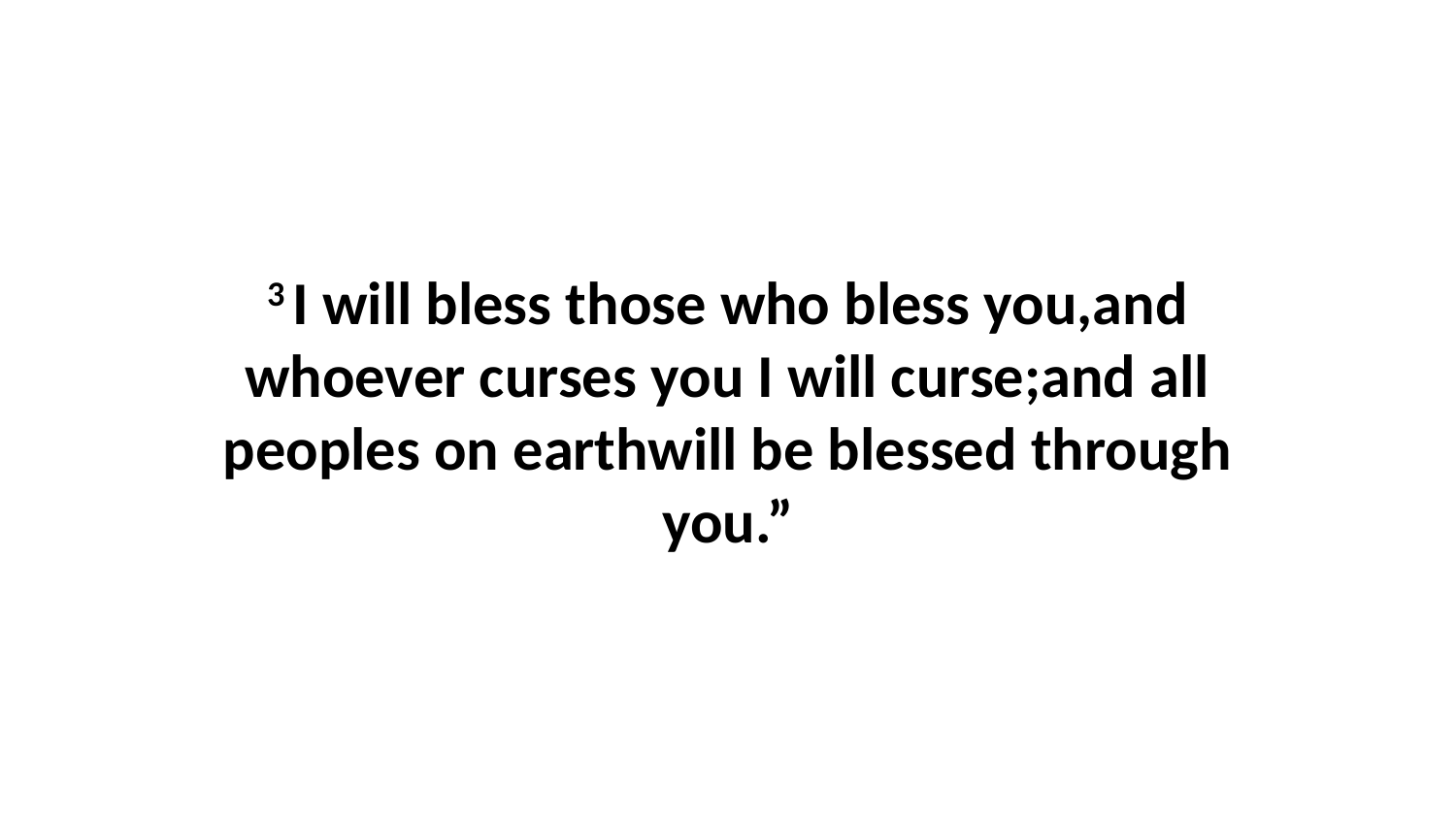

3 I will bless those who bless you,and whoever curses you I will curse;and all peoples on earthwill be blessed through you.”